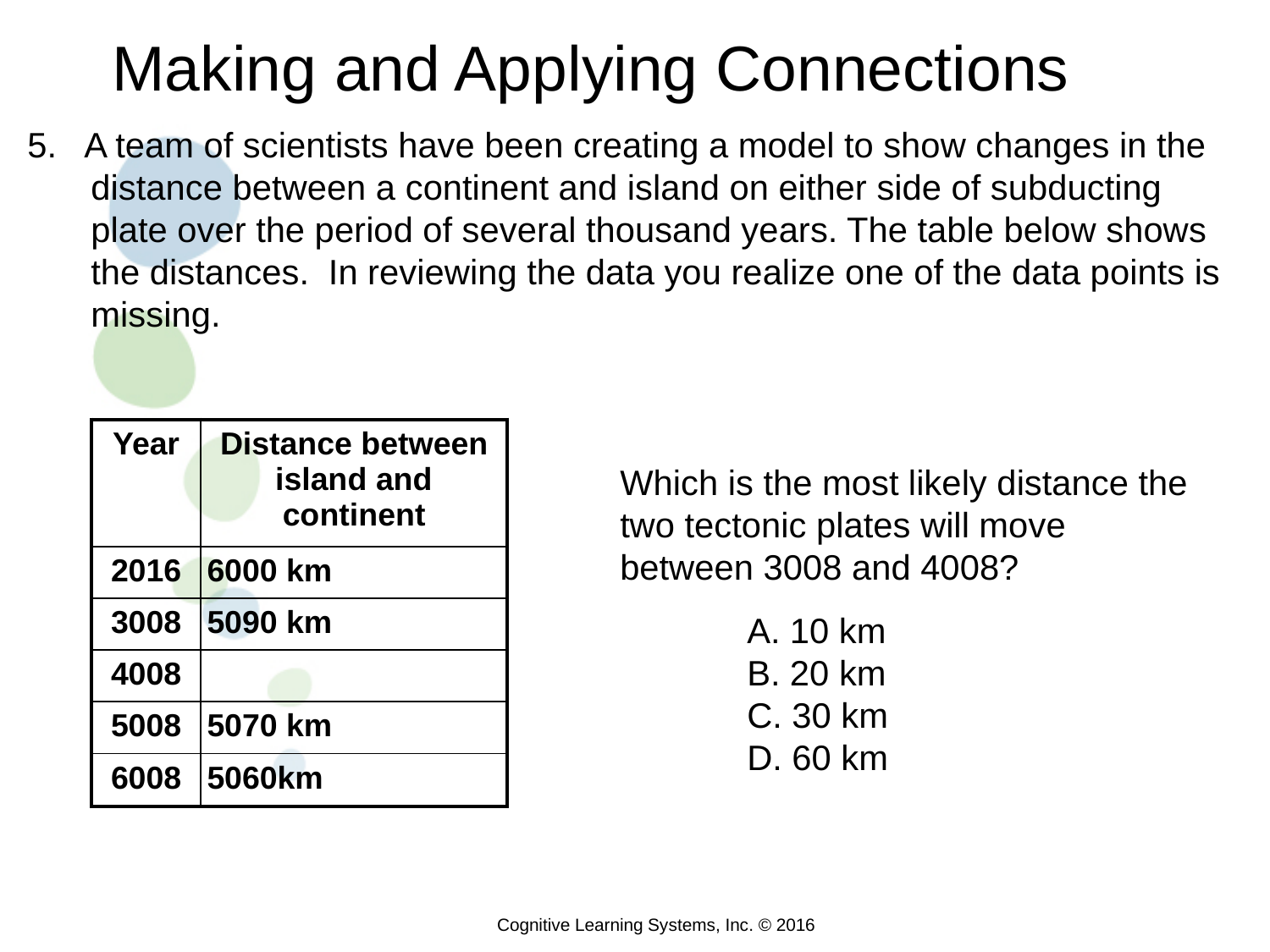

Making and Applying Connections
5.   A team of scientists have been creating a model to show changes in the distance between a continent and island on either side of subducting plate over the period of several thousand years. The table below shows the distances.  In reviewing the data you realize one of the data points is missing.

| Year | Distance between island and continent |
| --- | --- |
| 2016 | 6000 km |
| 3008 | 5090 km |
| 4008 |  |
| 5008 | 5070 km |
| 6008 | 5060km |
	Which is the most likely distance the two tectonic plates will move between 3008 and 4008?
		A. 10 km
	B. 20 km
	C. 30 km
	D. 60 km
Cognitive Learning Systems, Inc. © 2016